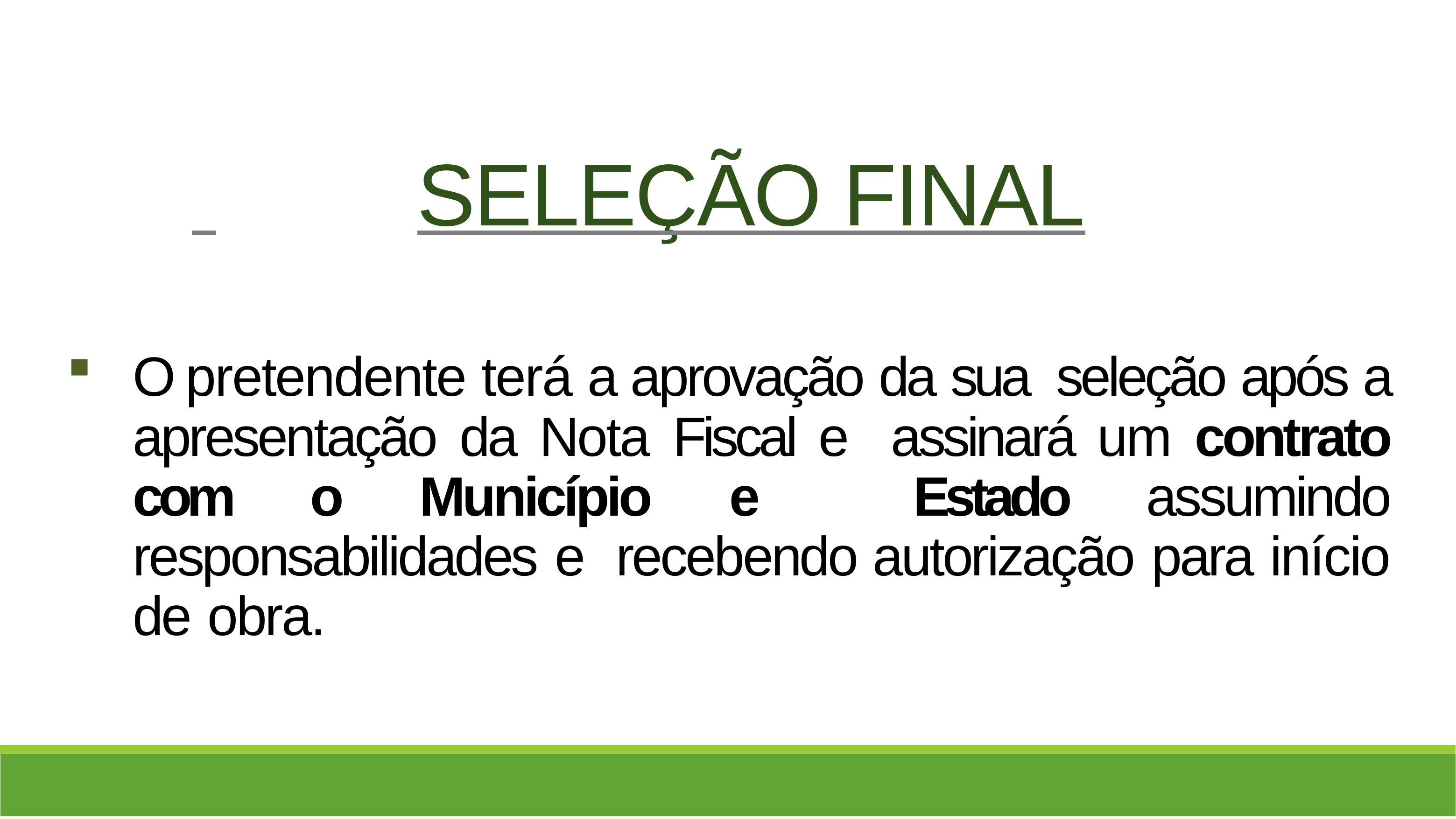

# SELEÇÃO FINAL
O pretendente terá a aprovação da sua  seleção após a apresentação da Nota Fiscal e  assinará um contrato com o Município e  Estado assumindo responsabilidades e  recebendo autorização para início de obra.